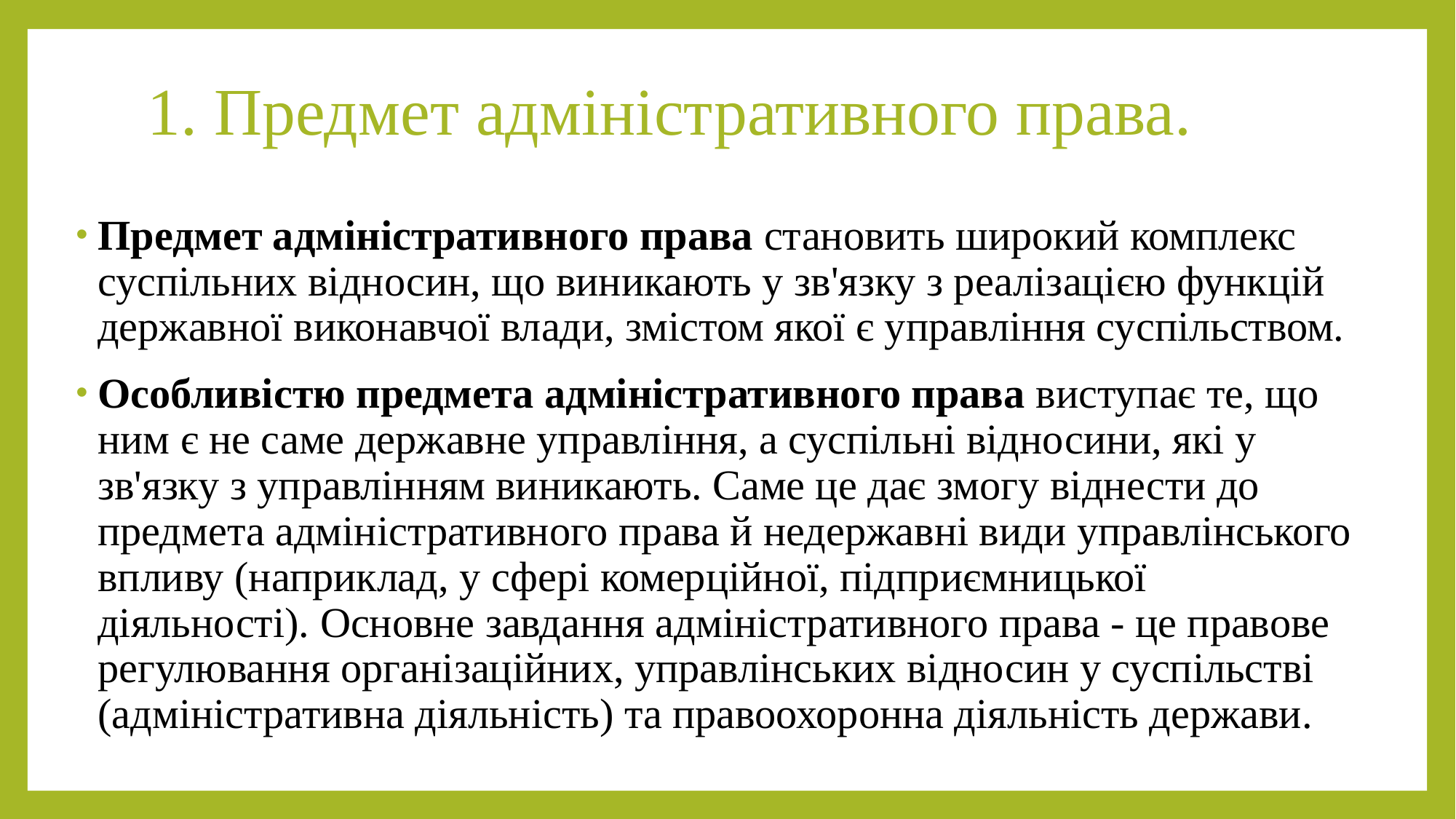

# 1. Предмет адміністративного права.
Предмет адміністративного права становить широкий комплекс суспільних відносин, що виникають у зв'язку з реалізацією функцій державної виконавчої влади, змістом якої є управління суспільством.
Особливістю предмета адміністративного права виступає те, що ним є не саме державне управління, а суспільні відносини, які у зв'язку з управлінням виникають. Саме це дає змогу віднести до предмета адміністративного права й недержавні види управлінського впливу (наприклад, у сфері комерційної, підприємницької діяльності). Основне завдання адміністративного права - це правове регулювання організаційних, управлінських відносин у суспільстві (адміністративна діяльність) та правоохоронна діяльність держави.